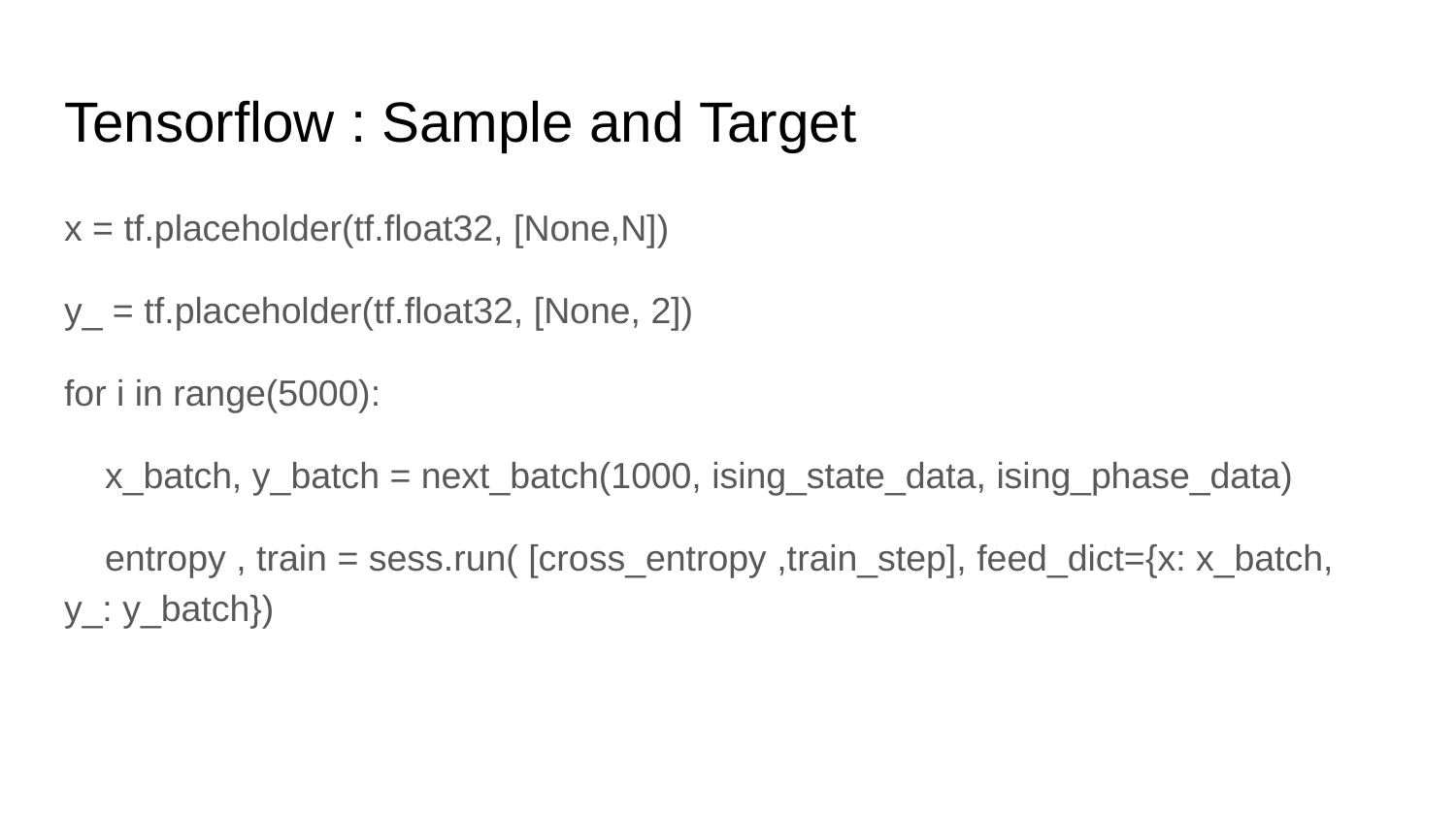

# Tensorflow : Sample and Target
x = tf.placeholder(tf.float32, [None,N])
y_ = tf.placeholder(tf.float32, [None, 2])
for i in range(5000):
    x_batch, y_batch = next_batch(1000, ising_state_data, ising_phase_data)
    entropy , train = sess.run( [cross_entropy ,train_step], feed_dict={x: x_batch, y_: y_batch})